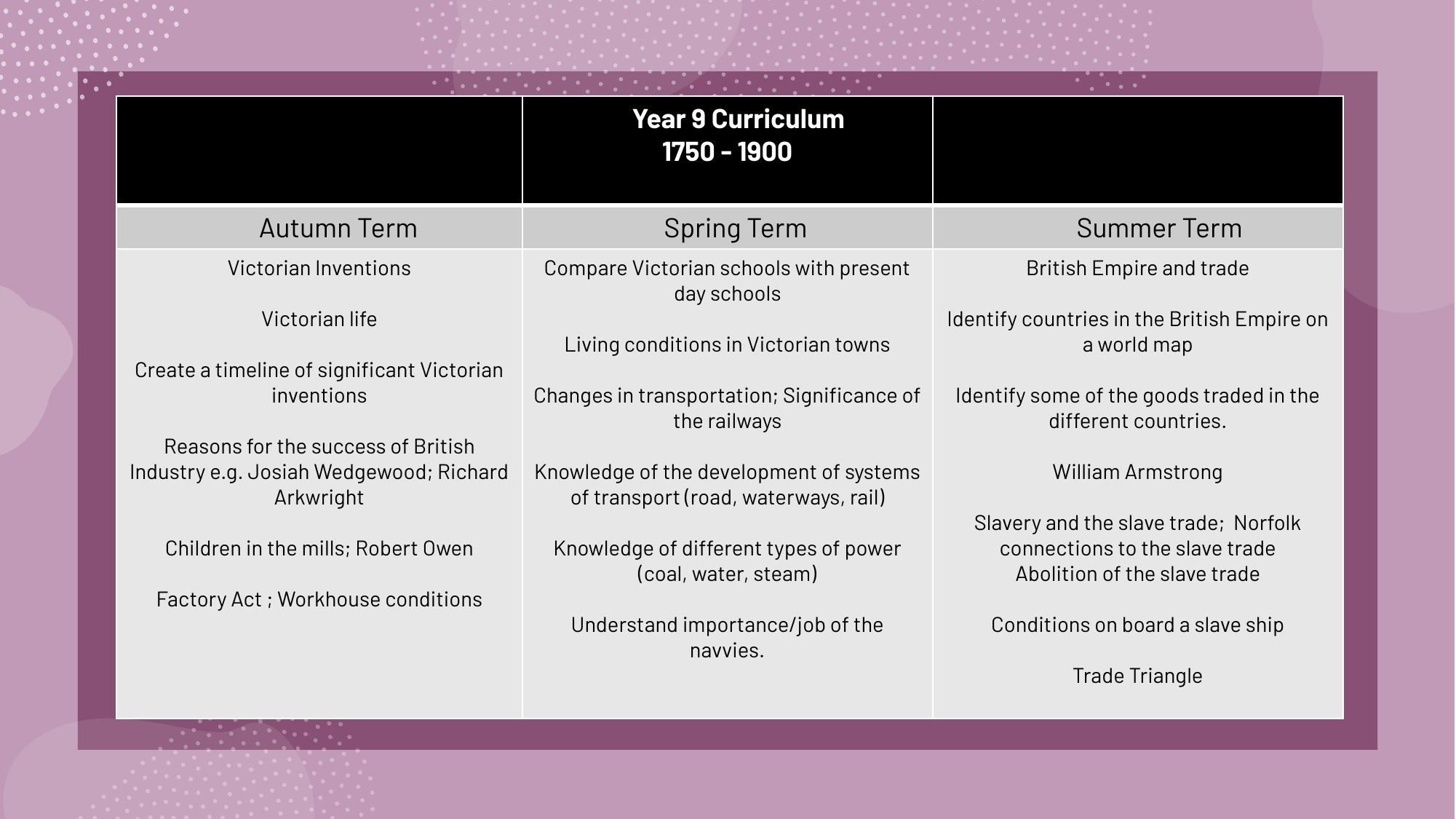

|  | Year 9 Curriculum 1750 - 1900 |  |
| --- | --- | --- |
| Autumn Term | Spring Term | Summer Term |
| Victorian Inventions Victorian life Create a timeline of significant Victorian inventions Reasons for the success of British Industry e.g. Josiah Wedgewood; Richard Arkwright Children in the mills; Robert Owen Factory Act ; Workhouse conditions | Compare Victorian schools with present day schools Living conditions in Victorian towns Changes in transportation; Significance of the railways Knowledge of the development of systems of transport (road, waterways, rail) Knowledge of different types of power (coal, water, steam) Understand importance/job of the navvies. | British Empire and trade Identify countries in the British Empire on a world map Identify some of the goods traded in the different countries. William Armstrong Slavery and the slave trade; Norfolk connections to the slave trade Abolition of the slave trade Conditions on board a slave ship Trade Triangle |
# Living